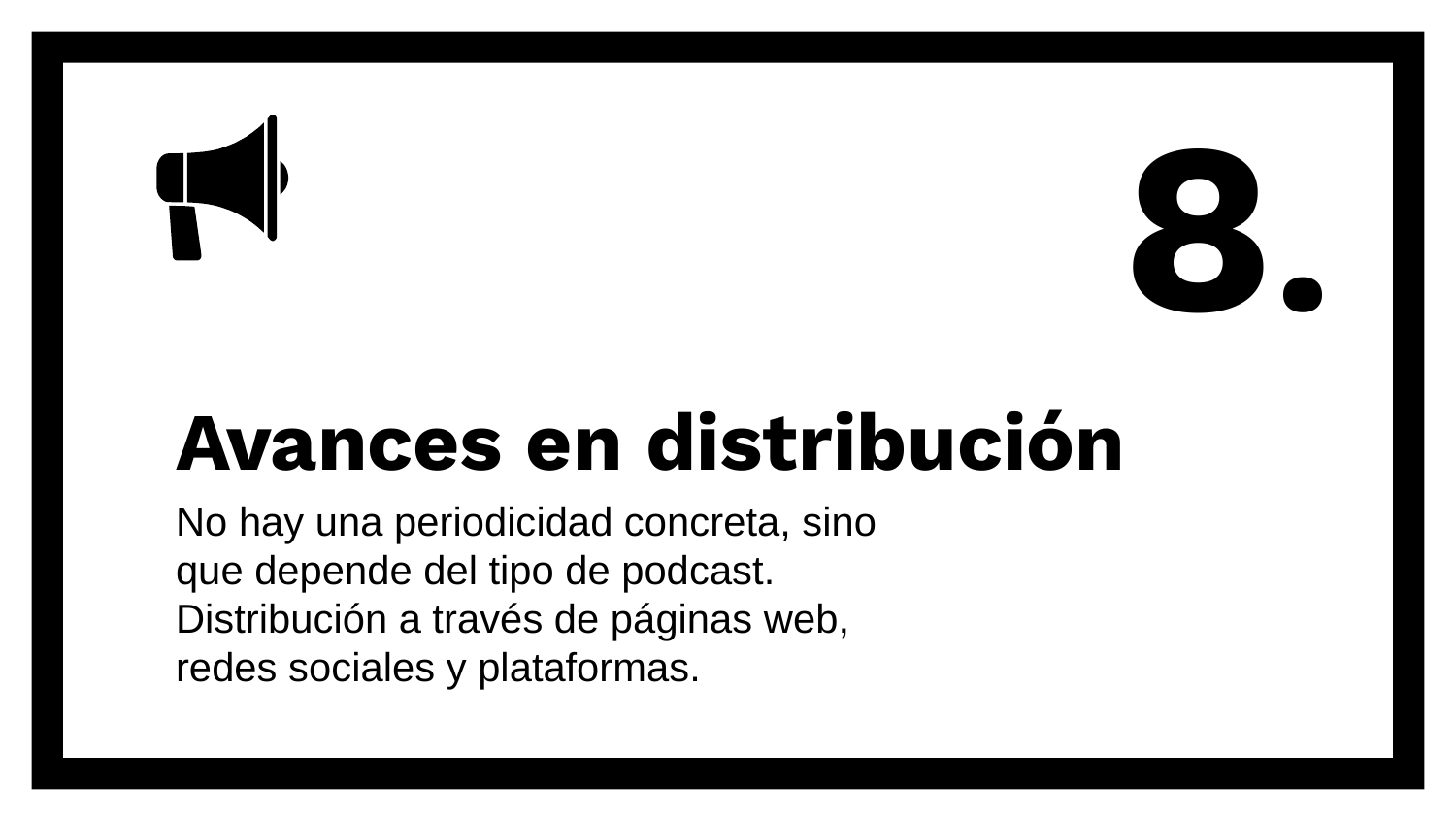

8.

# Avances en distribución
No hay una periodicidad concreta, sino que depende del tipo de podcast.
Distribución a través de páginas web, redes sociales y plataformas.